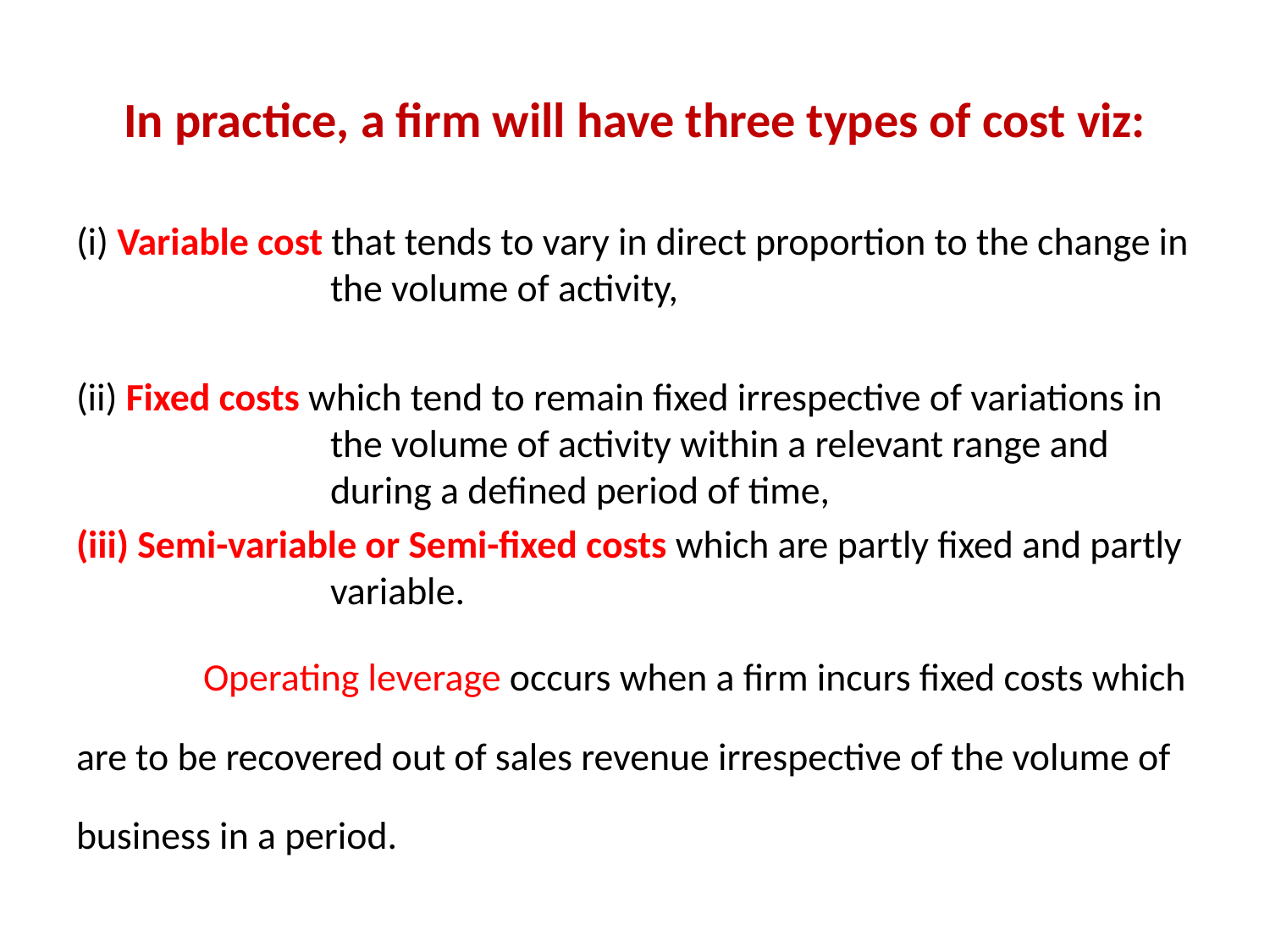

# In practice, a firm will have three types of cost viz:

(i) Variable cost that tends to vary in direct proportion to the change in 		the volume of activity,

(ii) Fixed costs which tend to remain fixed irrespective of variations in 		the volume of activity within a relevant range and 		during a defined period of time,
(iii) Semi-variable or Semi-fixed costs which are partly fixed and partly 		variable.
	Operating leverage occurs when a firm incurs fixed costs which are to be recovered out of sales revenue irrespective of the volume of business in a period.